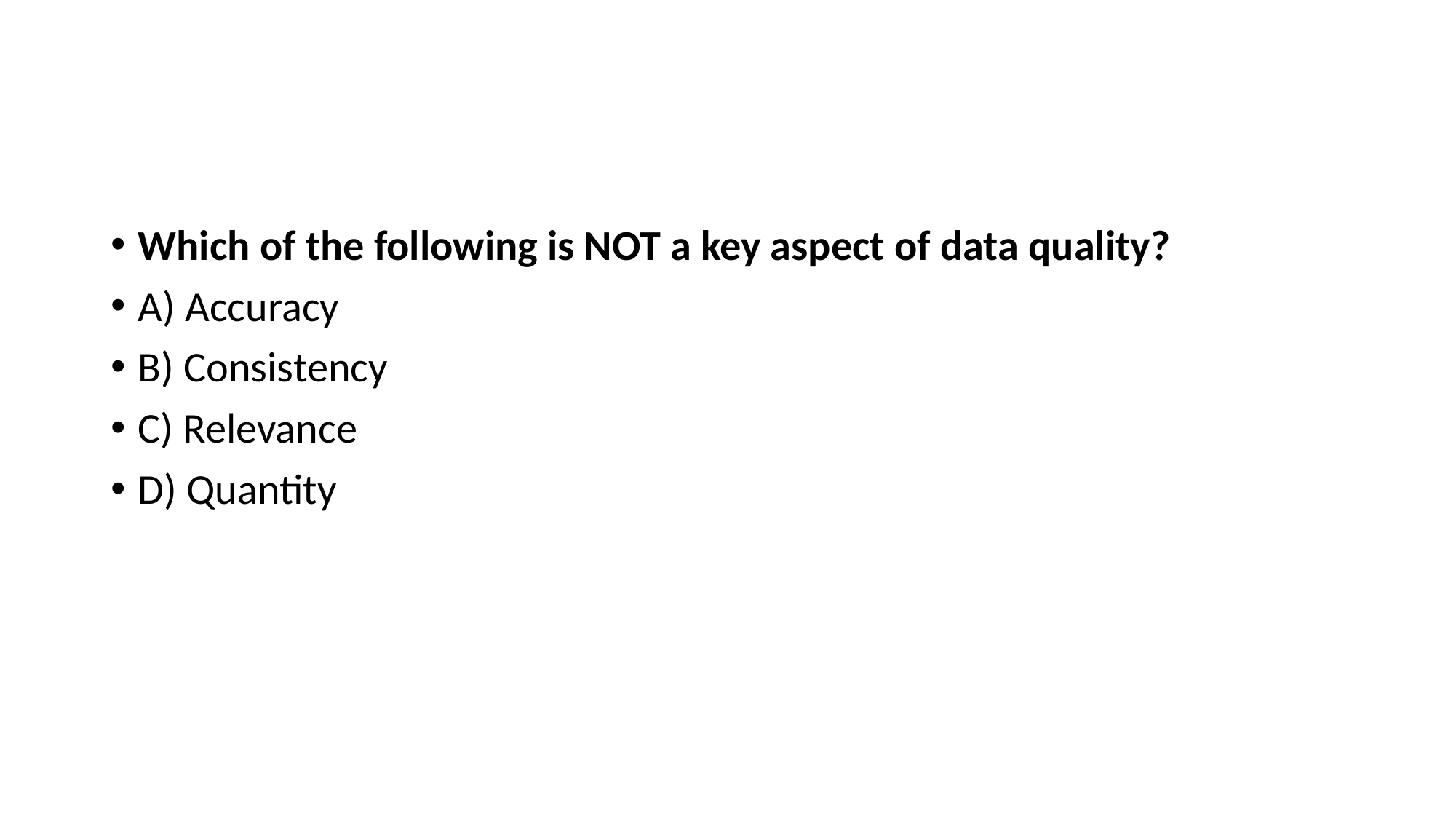

#
Which of the following is NOT a key aspect of data quality?
A) Accuracy
B) Consistency
C) Relevance
D) Quantity